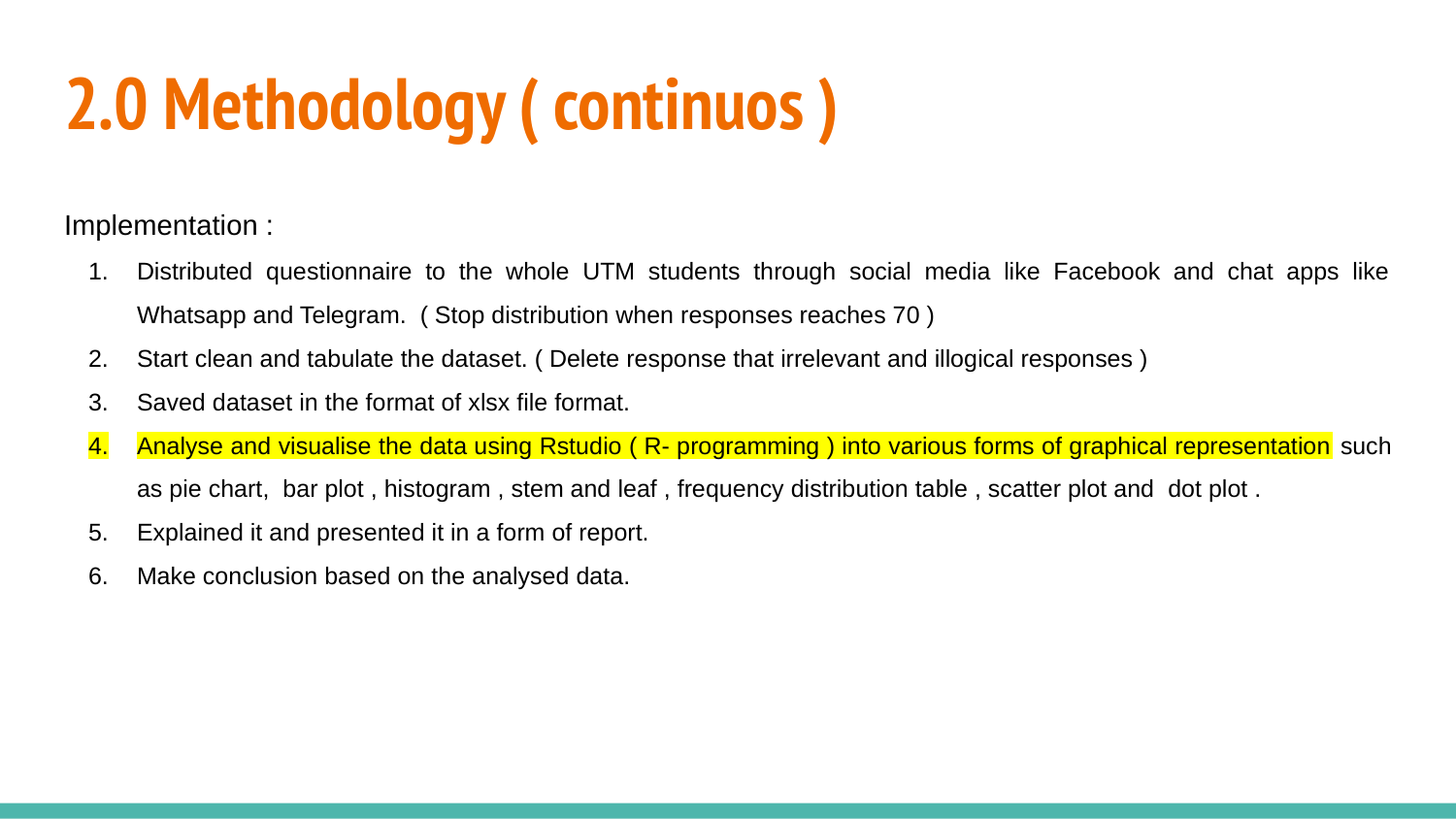

# 2.0 Methodology ( continuos )
Implementation :
Distributed questionnaire to the whole UTM students through social media like Facebook and chat apps like Whatsapp and Telegram.  ( Stop distribution when responses reaches 70 )
Start clean and tabulate the dataset. ( Delete response that irrelevant and illogical responses )
Saved dataset in the format of xlsx file format.
Analyse and visualise the data using Rstudio ( R- programming ) into various forms of graphical representation such as pie chart,  bar plot , histogram , stem and leaf , frequency distribution table , scatter plot and  dot plot .
Explained it and presented it in a form of report.
Make conclusion based on the analysed data.